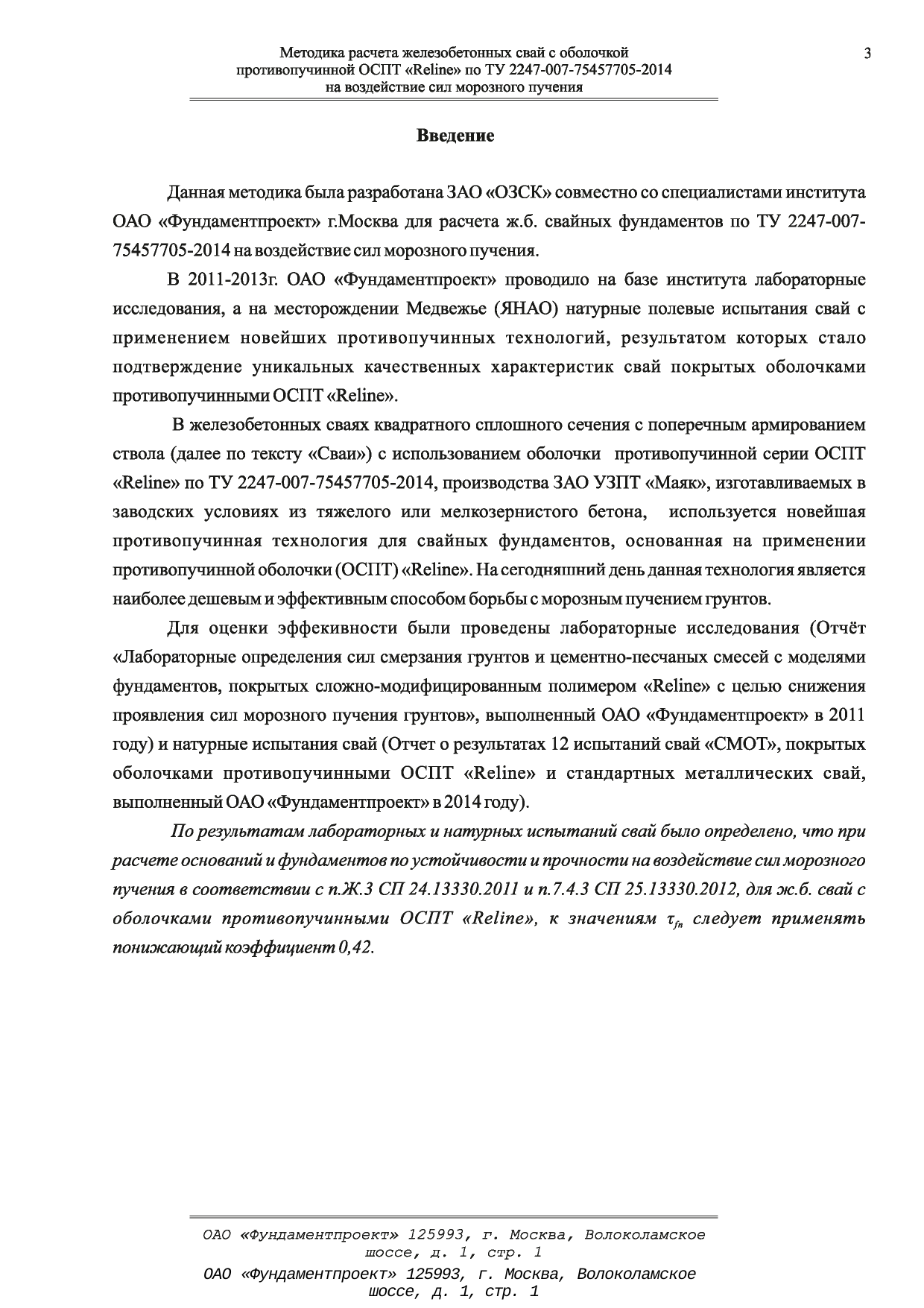

Методика расчета железобетонных свай с оболочкой	3  противопучинной ОСПТ «Reline» по ТУ 2247-007-75457705-2014
на воздействие сил морозного пучения

Введение

Данная методика была разработана ЗАО «ОЗСК» совместно со специалистами института  ОАО «Фундаментпроект» г.Москва для расчета ж.б. свайных фундаментов по ТУ 2247-007-  75457705-2014 на воздействие сил морозного пучения.
В 2011-2013г. ОАО «Фундаментпроект» проводило на базе института лабораторные  исследования, а на месторождении Медвежье (ЯНАО) натурные полевые испытания свай с  применением новейших противопучинных технологий, результатом которых стало  подтверждение уникальных качественных характеристик свай покрытых оболочками  противопучинными ОСПТ «Reline».
В железобетонных сваях квадратного сплошного сечения с поперечным армированием  ствола  (далее по  тексту «Сваи»)  с использованием оболочки противопучинной  серии  ОСПТ
«Reline» по ТУ 2247-007-75457705-2014, производства ЗАО УЗПТ «Маяк», изготавливаемых в  заводских  условиях  из  тяжелого  или  мелкозернистого  бетона,     используется  новейшая
противопучинная технология для свайных фундаментов, основанная на применении  противопучинной оболочки (ОСПТ) «Reline». На сегодняшний день данная технология является  наиболее дешевым и эффективным способом борьбы с морозным пучением грунтов.
Для  оценки  эффекивности  были  проведены  лабораторные  исследования   (Отчёт
«Лабораторные определения сил смерзания грунтов и цементно-песчаных смесей с моделями  фундаментов, покрытых сложно-модифицированным полимером «Reline» с целью снижения  проявления сил морозного пучения грунтов», выполненный ОАО «Фундаментпроект» в 2011  году) и натурные испытания свай (Отчет о результатах 12 испытаний свай «СМОТ», покрытых
оболочками противопучинными ОСПТ «Reline» и стандартных металлических свай,  выполненный ОАО «Фундаментпроект» в 2014 году).
По результатам лабораторных и натурных испытаний свай было определено, что при  расчете оснований и фундаментов поустойчивости и прочности на воздействие сил морозного  пучения в соответствии с п.Ж.З С П 24.13330.2011 и п. 7.4.3 С П 25.13330.2012, для ж.б. свай с
оболочками противопучинными ОСПТ «Reline», к значениям rfn следует применять  понижающий коэффициент 0,42.

ОАО «Фундаментпроект» 125993, г. Москва, Волоколамское  шоссе, д. 1, стр. 1